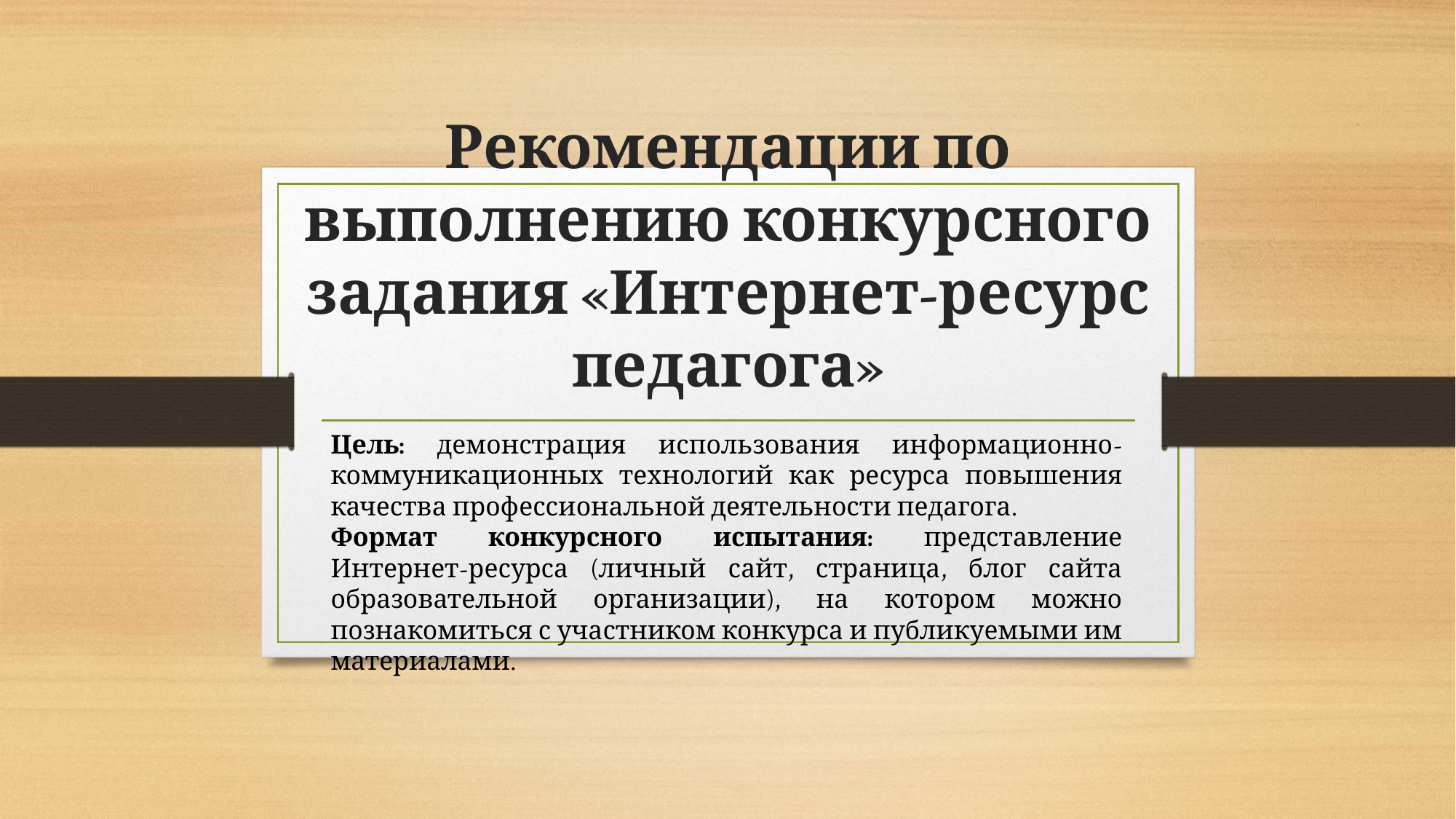

# Рекомендации по выполнению конкурсного задания «Интернет-ресурс педагога»
Цель: демонстрация использования информационно-коммуникационных технологий как ресурса повышения качества профессиональной деятельности педагога.
Формат конкурсного испытания: представление Интернет-ресурса (личный сайт, страница, блог сайта образовательной организации), на котором можно познакомиться с участником конкурса и публикуемыми им материалами.